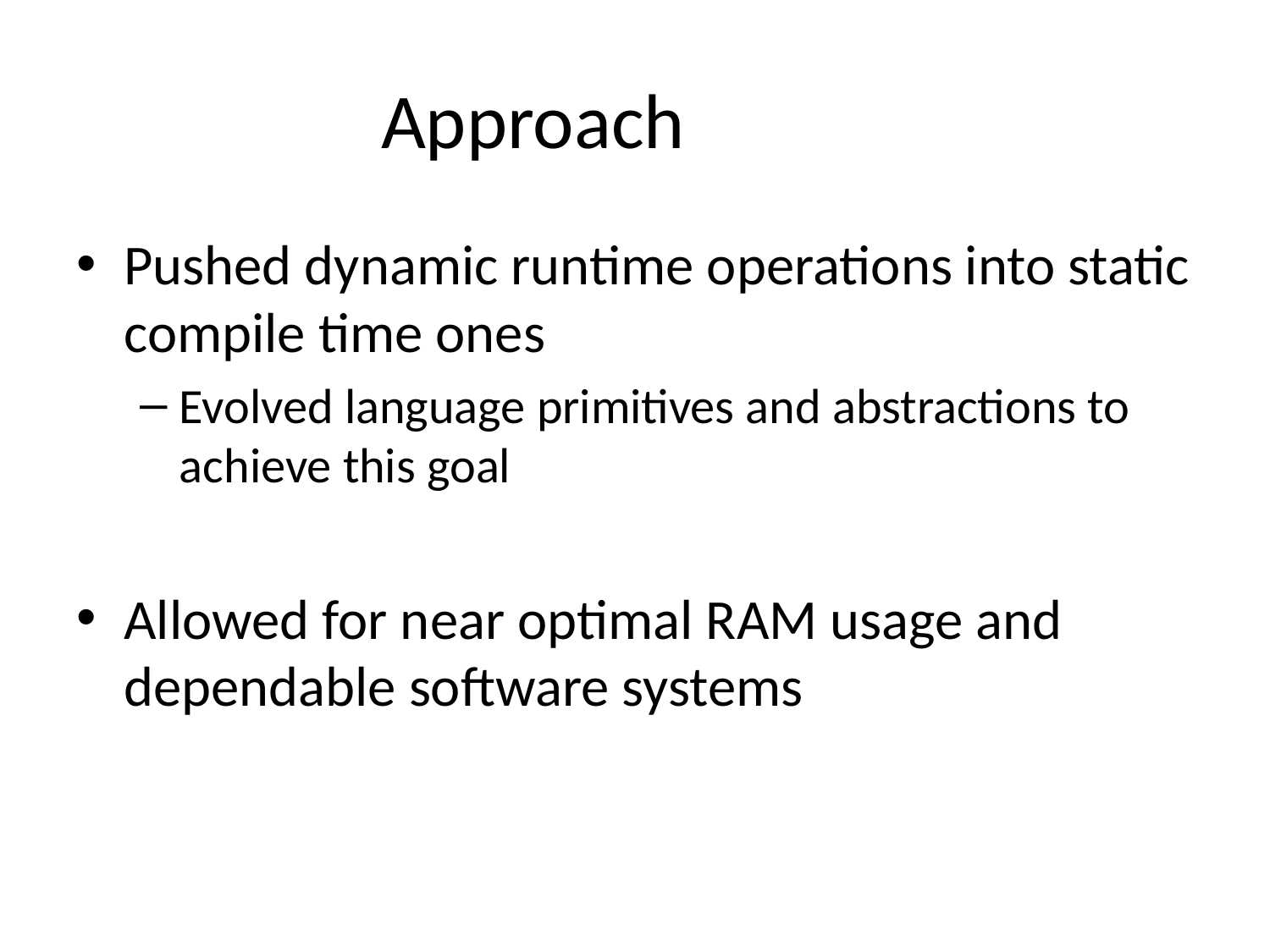

# Approach
Pushed dynamic runtime operations into static compile time ones
Evolved language primitives and abstractions to achieve this goal

Allowed for near optimal RAM usage and dependable software systems